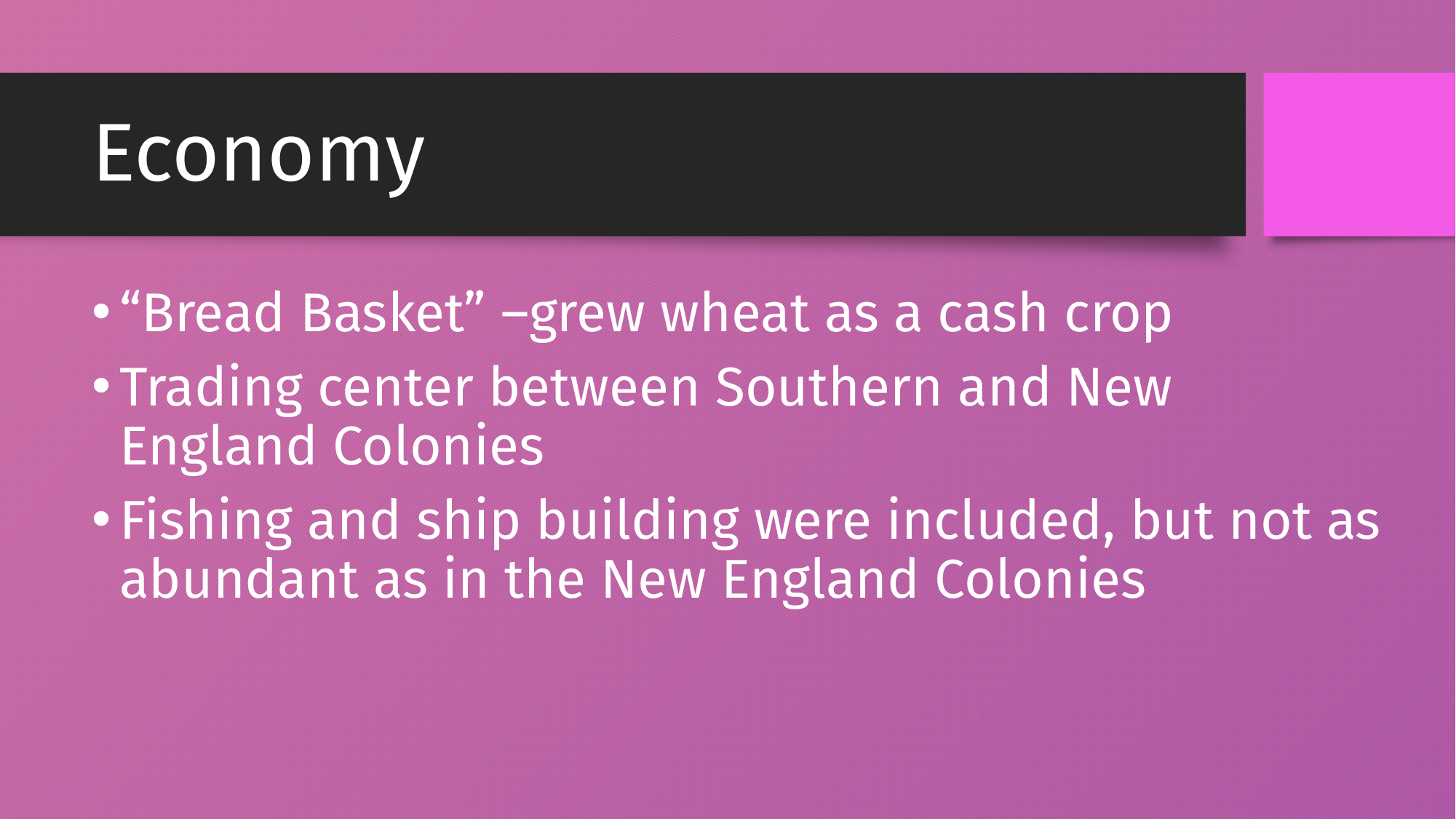

# Economy
“Bread Basket” –grew wheat as a cash crop
Trading center between Southern and New England Colonies
Fishing and ship building were included, but not as abundant as in the New England Colonies